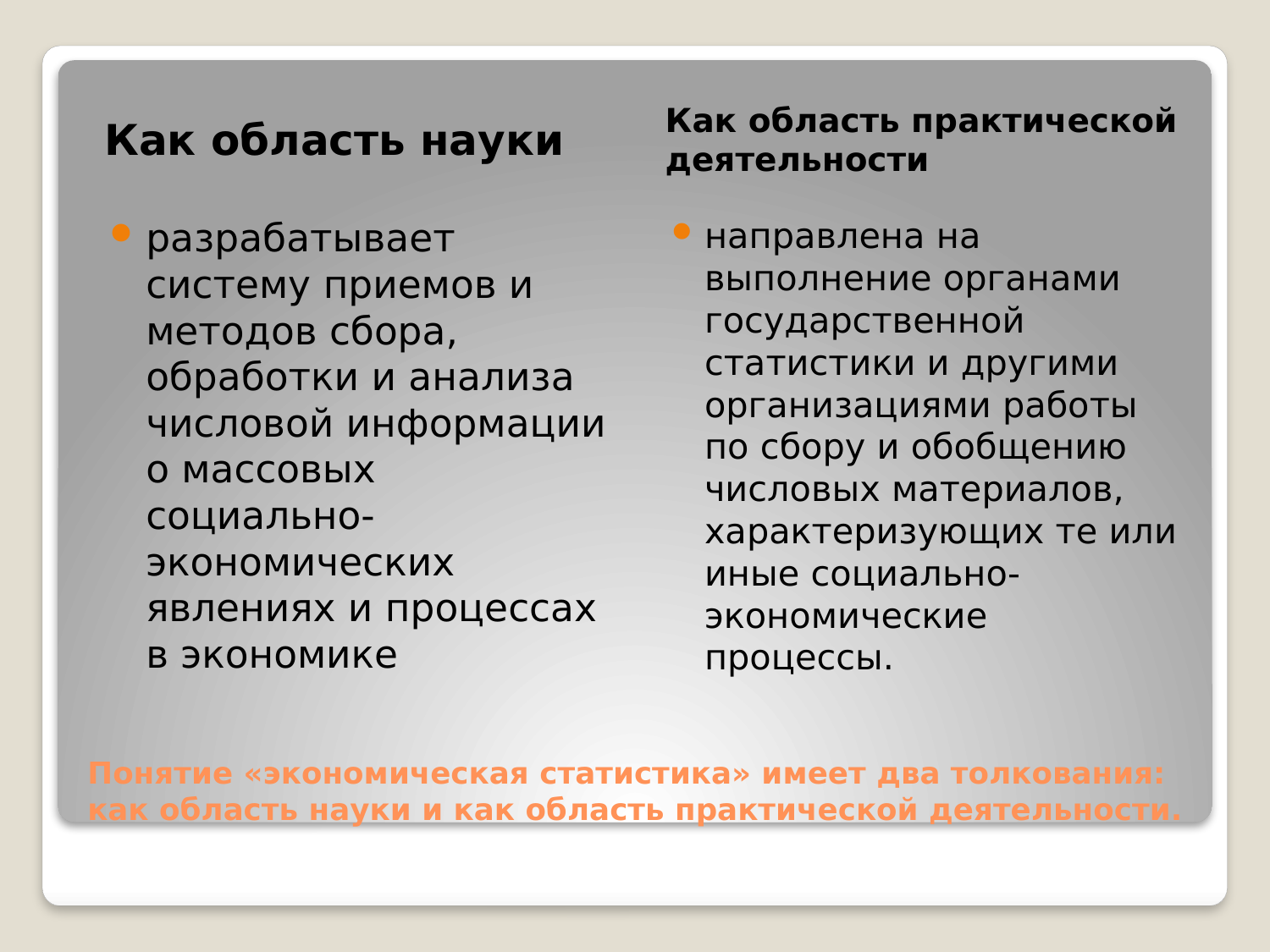

Как область науки
Как область практической деятельности
разрабатывает систему приемов и методов сбора, обработки и анализа числовой информации о массовых социально-экономических явлениях и процессах в экономике
направлена на выполнение органами государственной статистики и другими организациями работы по сбору и обобщению числовых материалов, характеризующих те или иные социально-экономические процессы.
# Понятие «экономическая статистика» имеет два толкования: как область науки и как область практической деятельности.